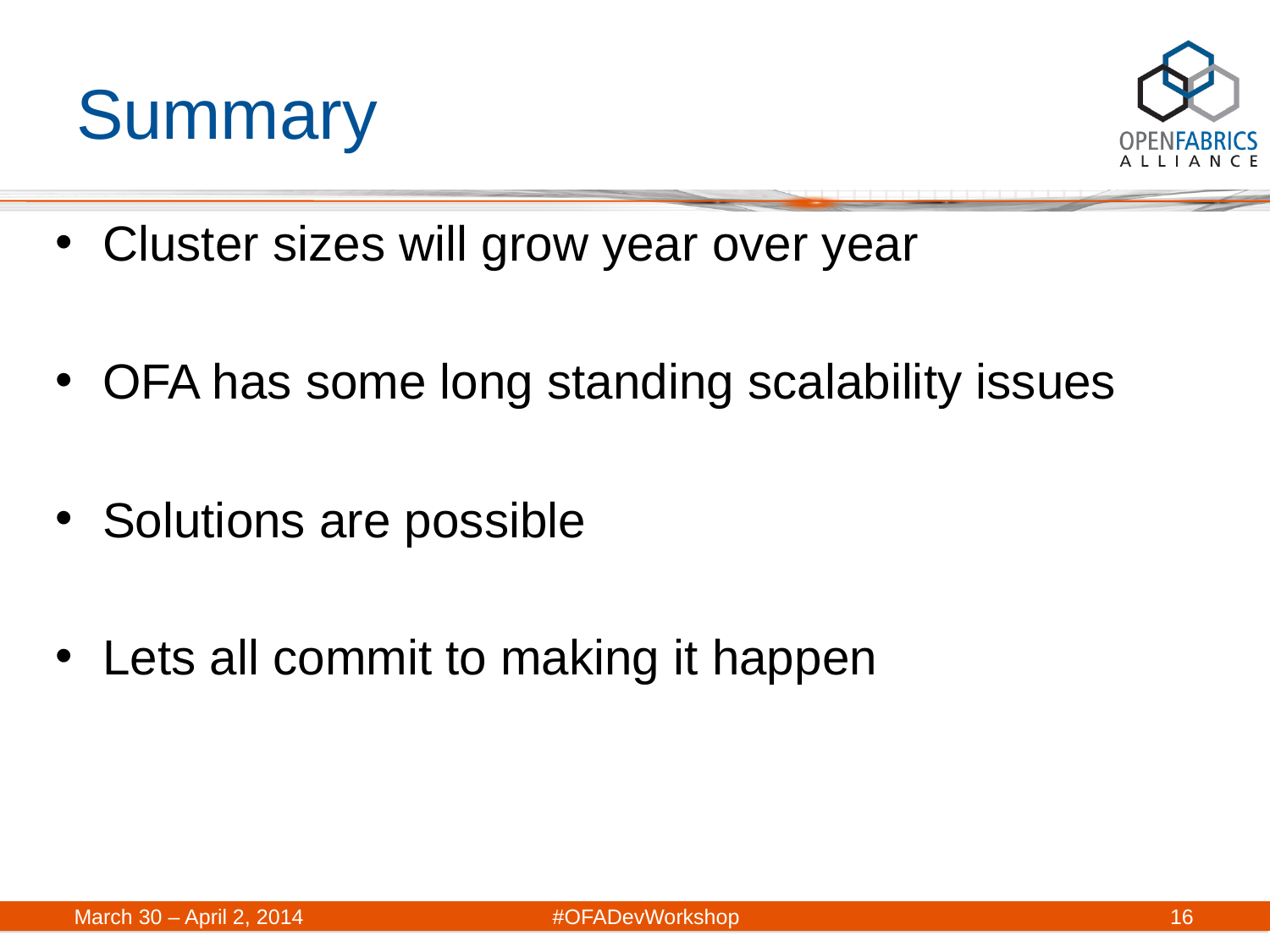

# Summary
Cluster sizes will grow year over year

OFA has some long standing scalability issues

Solutions are possible

Lets all commit to making it happen
16
March 30 – April 2, 2014	#OFADevWorkshop